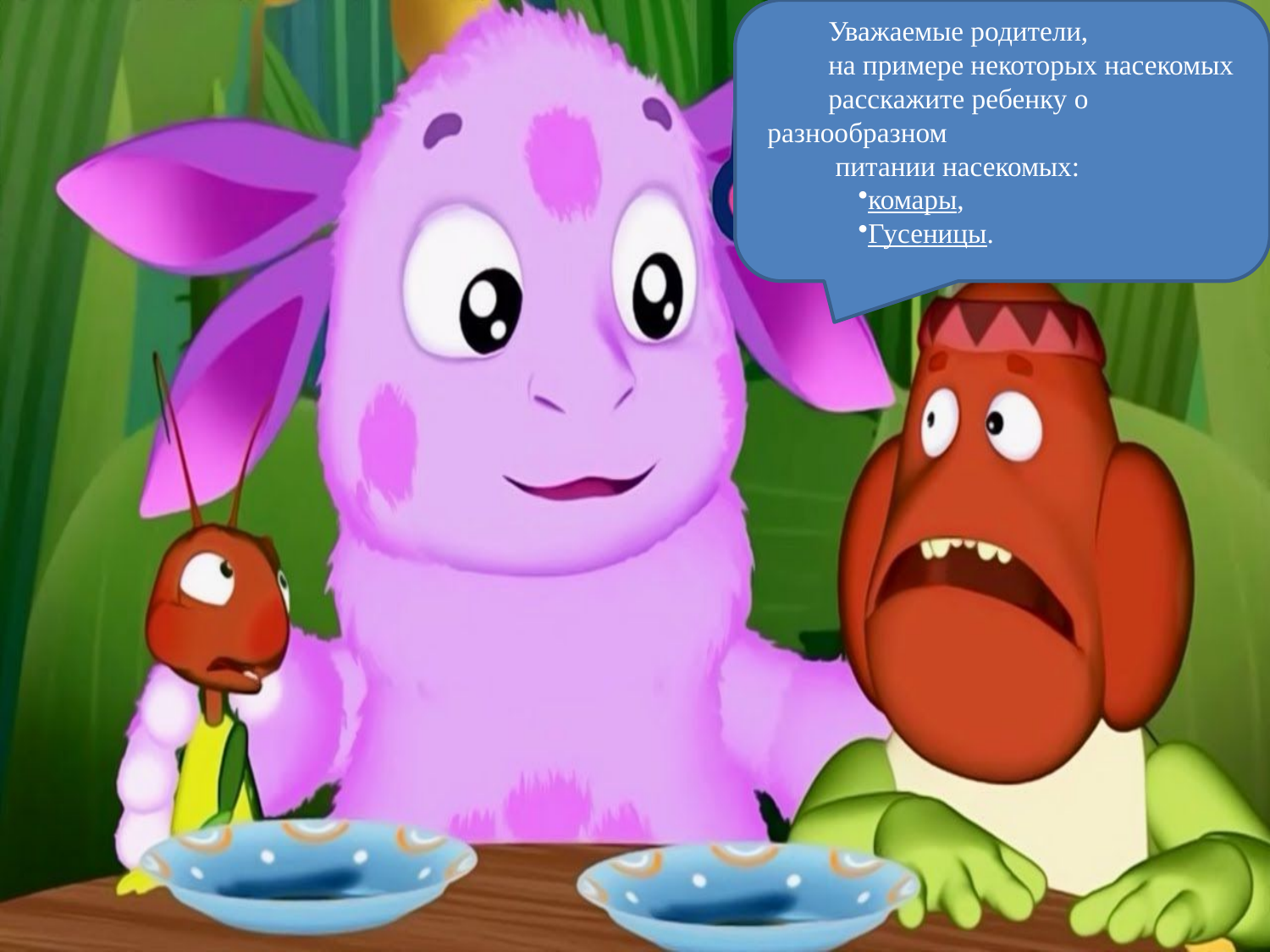

Уважаемые родители,
на примере некоторых насекомых
расскажите ребенку о     разнообразном
 питании насекомых:
комары,
Гусеницы.